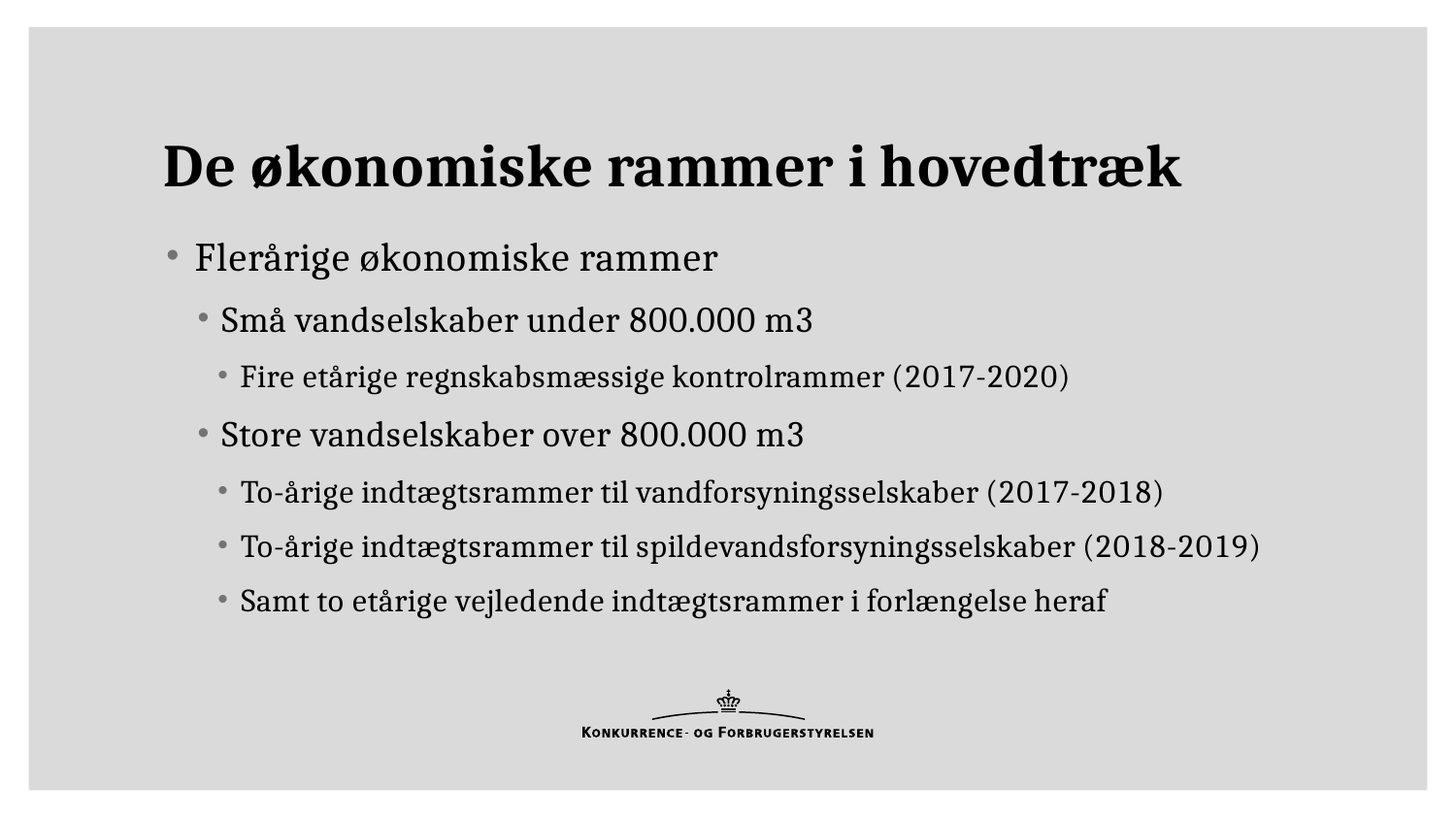

# De økonomiske rammer i hovedtræk
Flerårige økonomiske rammer
Små vandselskaber under 800.000 m3
Fire etårige regnskabsmæssige kontrolrammer (2017-2020)
Store vandselskaber over 800.000 m3
To-årige indtægtsrammer til vandforsyningsselskaber (2017-2018)
To-årige indtægtsrammer til spildevandsforsyningsselskaber (2018-2019)
Samt to etårige vejledende indtægtsrammer i forlængelse heraf